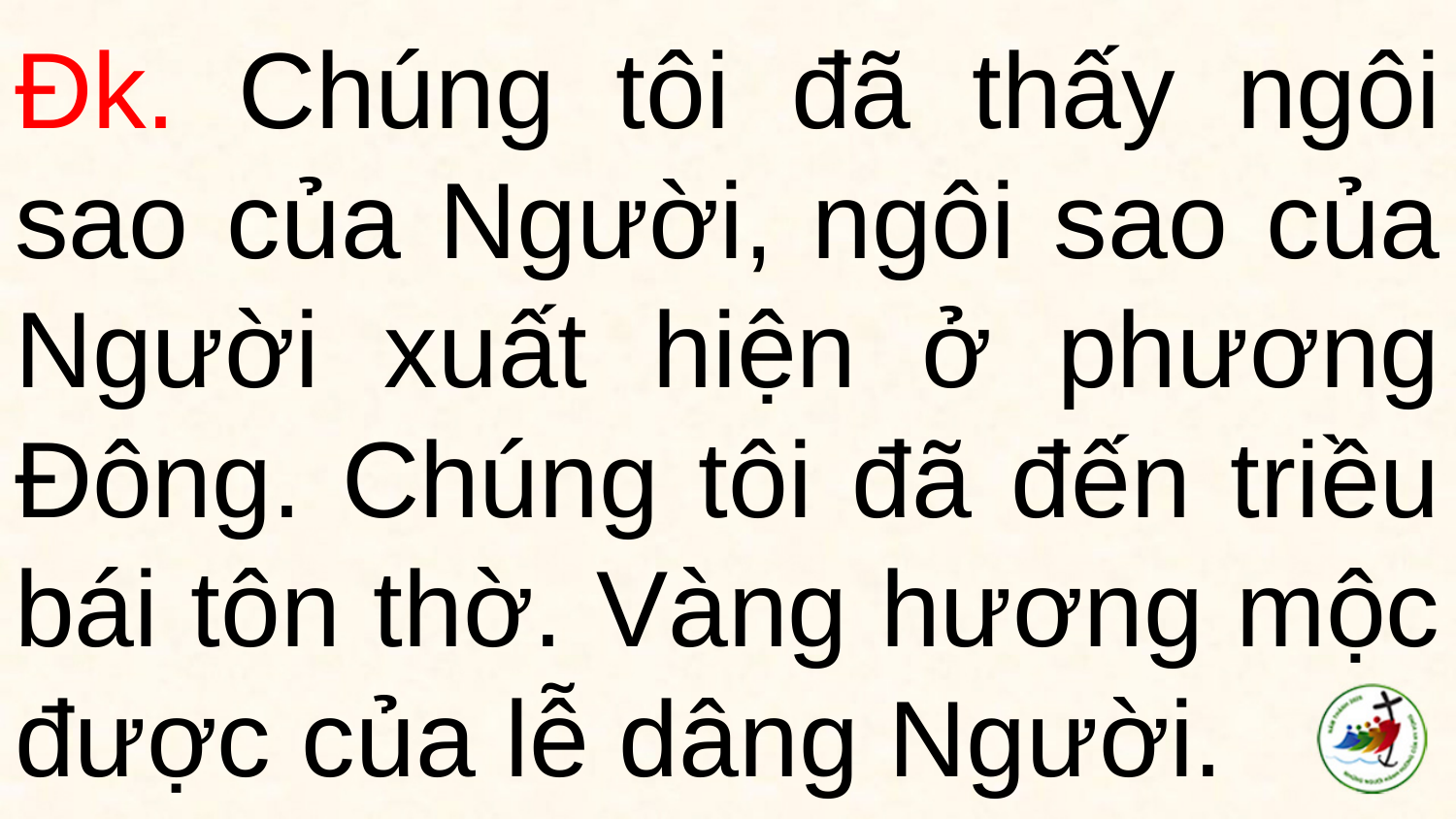

# Đk. Chúng tôi đã thấy ngôi sao của Người, ngôi sao của Người xuất hiện ở phương Đông. Chúng tôi đã đến triều bái tôn thờ. Vàng hương mộc được của lễ dâng Người.